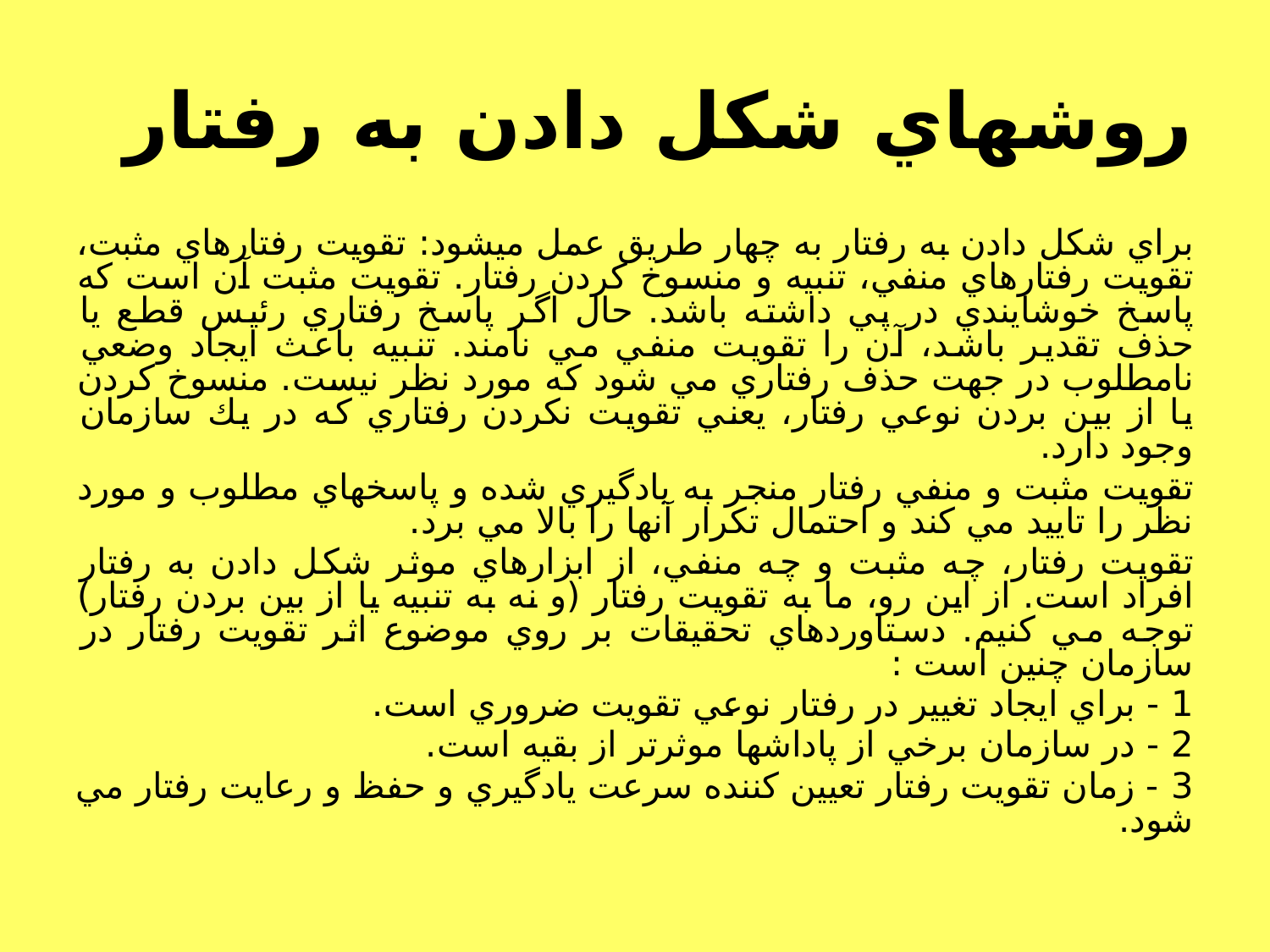

# روشهاي شكل دادن به رفتار
براي شكل دادن به رفتار به چهار طريق عمل ميشود: تقويت رفتارهاي مثبت، تقويت رفتارهاي منفي، تنبيه و منسوخ كردن رفتار. تقويت مثبت آن است كه پاسخ خوشايندي در پي داشته باشد. حال اگر پاسخ رفتاري رئيس قطع يا حذف تقدير باشد، آن را تقويت منفي مي نامند. تنبيه باعث ايجاد وضعي نامطلوب در جهت حذف رفتاري مي شود كه مورد نظر نيست. منسوخ كردن يا از بين بردن نوعي رفتار، يعني تقويت نكردن رفتاري كه در يك سازمان وجود دارد.
تقويت مثبت و منفي رفتار منجر به يادگيري شده و پاسخهاي مطلوب و مورد نظر را تاييد مي كند و احتمال تكرار آنها را بالا مي برد.
تقويت رفتار، چه مثبت و چه منفي، از ابزارهاي موثر شكل دادن به رفتار افراد است. از اين رو، ما به تقويت رفتار (و نه به تنبيه يا از بين بردن رفتار) توجه مي كنيم. دستاوردهاي تحقيقات بر روي موضوع اثر تقويت رفتار در سازمان چنين است :
1 - براي ايجاد تغيير در رفتار نوعي تقويت ضروري است.
2 - در سازمان برخي از پاداشها موثرتر از بقيه است.
3 - زمان تقويت رفتار تعيين كننده سرعت يادگيري و حفظ و رعايت رفتار مي شود.